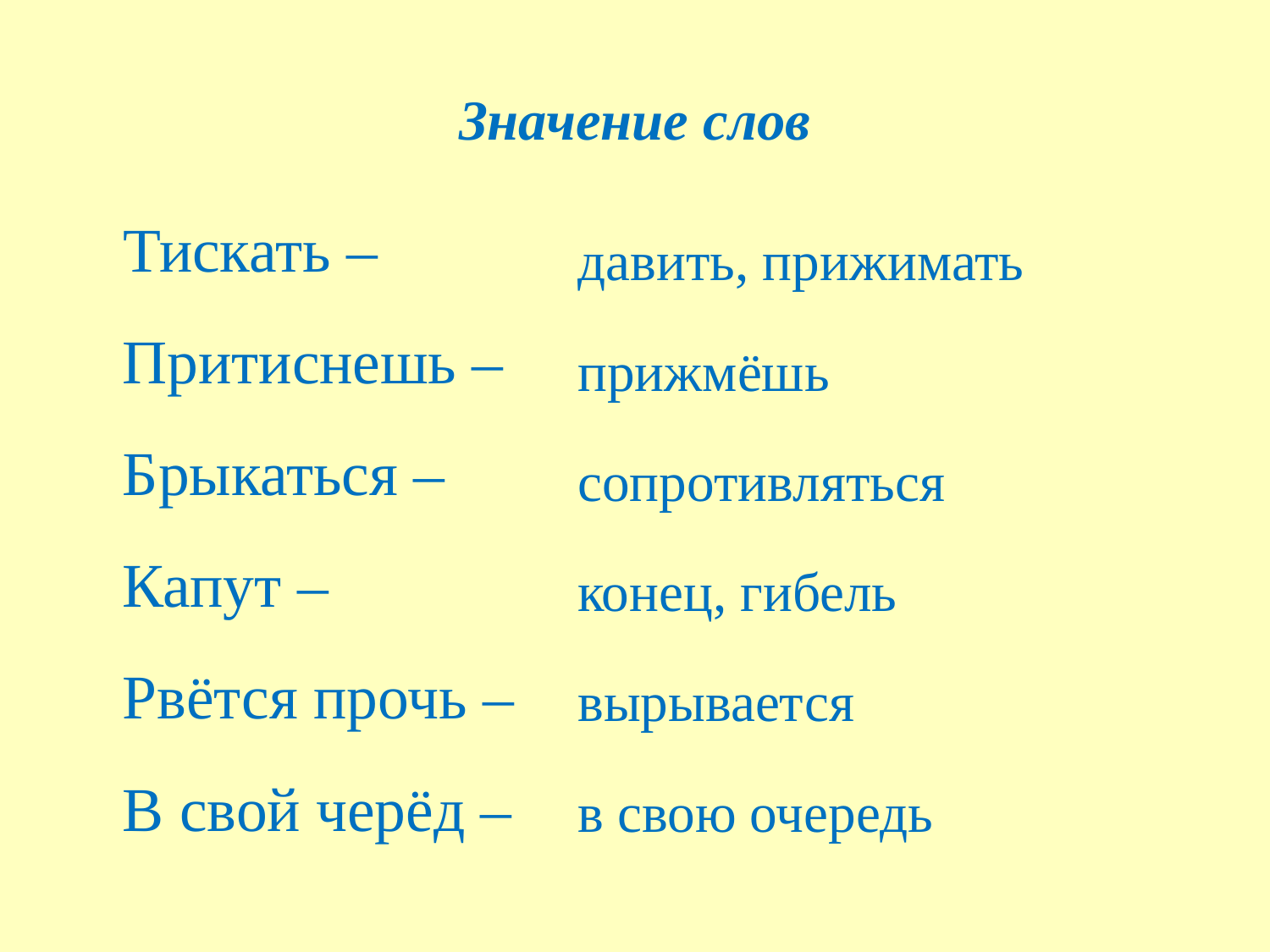

# Значение слов
   Тискать –
Притиснешь –
Брыкаться –
Капут –
Рвётся прочь –
В свой черёд –

давить, прижимать
прижмёшь
сопротивляться
конец, гибель
вырывается
в свою очередь